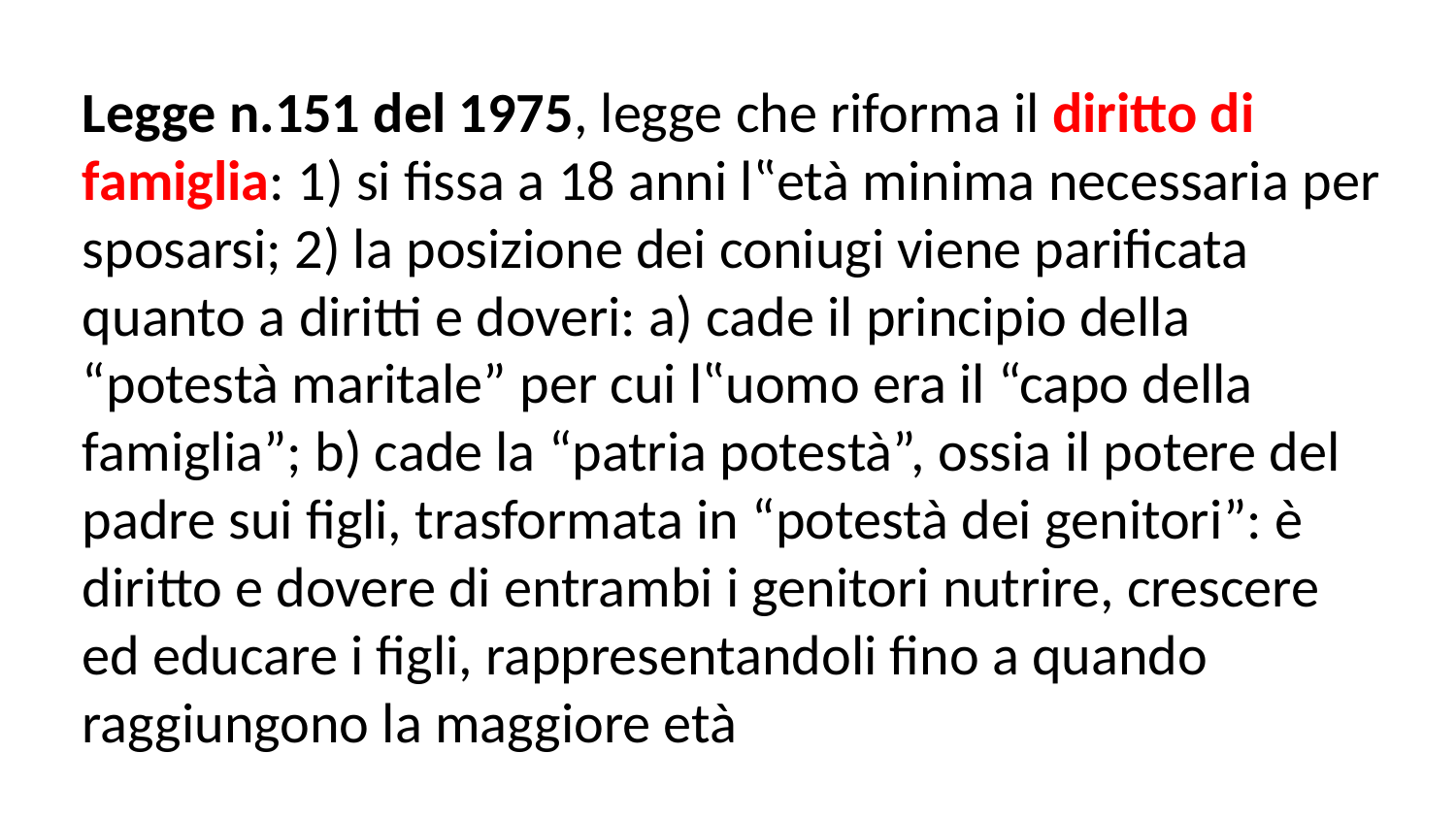

Legge n.151 del 1975, legge che riforma il diritto di famiglia: 1) si fissa a 18 anni l‟età minima necessaria per sposarsi; 2) la posizione dei coniugi viene parificata quanto a diritti e doveri: a) cade il principio della “potestà maritale” per cui l‟uomo era il “capo della famiglia”; b) cade la “patria potestà”, ossia il potere del padre sui figli, trasformata in “potestà dei genitori”: è diritto e dovere di entrambi i genitori nutrire, crescere ed educare i figli, rappresentandoli fino a quando raggiungono la maggiore età